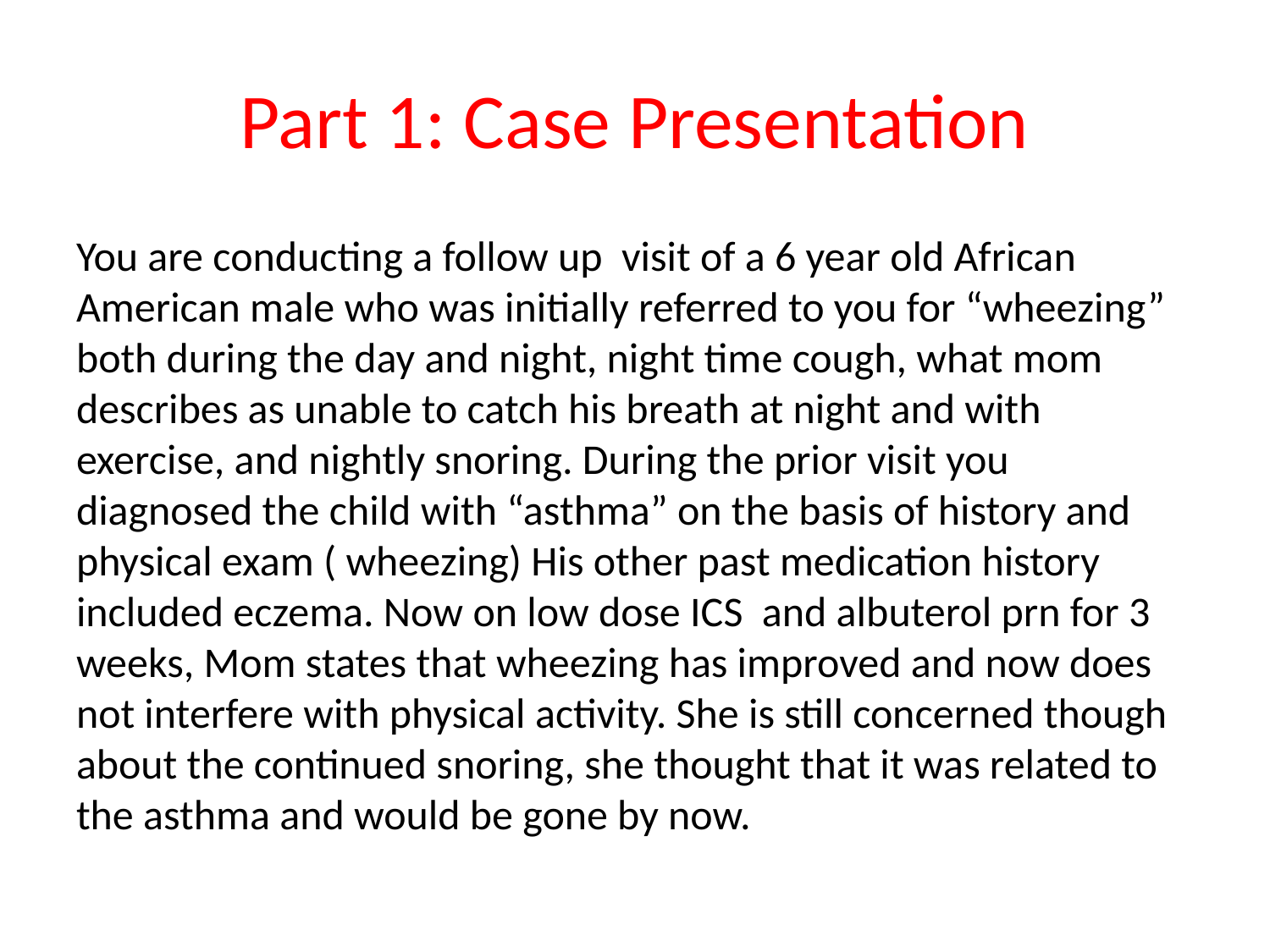

# Part 1: Case Presentation
You are conducting a follow up  visit of a 6 year old African American male who was initially referred to you for “wheezing” both during the day and night, night time cough, what mom describes as unable to catch his breath at night and with exercise, and nightly snoring. During the prior visit you diagnosed the child with “asthma” on the basis of history and physical exam ( wheezing) His other past medication history included eczema. Now on low dose ICS  and albuterol prn for 3 weeks, Mom states that wheezing has improved and now does not interfere with physical activity. She is still concerned though about the continued snoring, she thought that it was related to the asthma and would be gone by now.